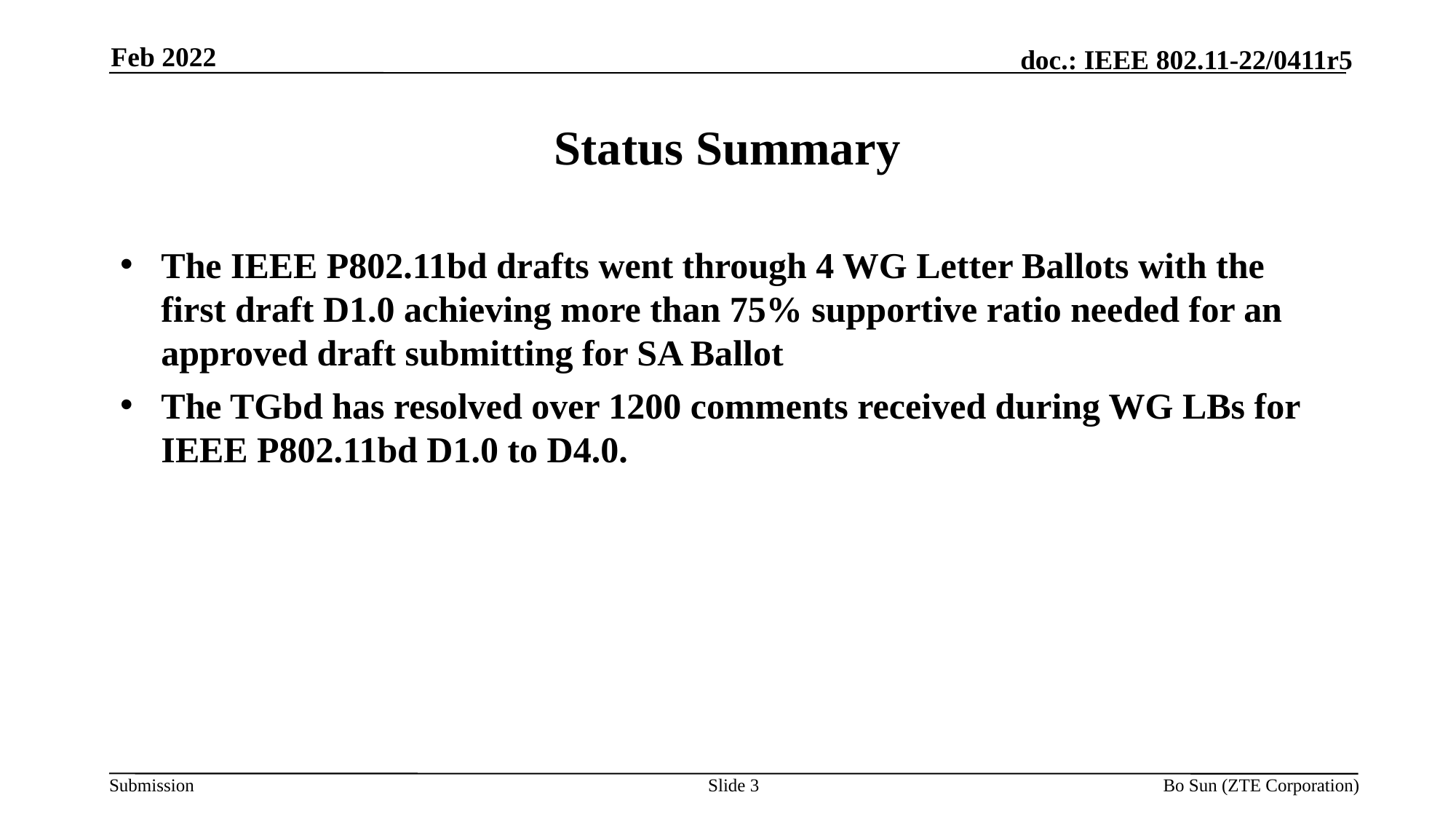

Feb 2022
# Status Summary
The IEEE P802.11bd drafts went through 4 WG Letter Ballots with the first draft D1.0 achieving more than 75% supportive ratio needed for an approved draft submitting for SA Ballot
The TGbd has resolved over 1200 comments received during WG LBs for IEEE P802.11bd D1.0 to D4.0.
Slide 3
Bo Sun (ZTE Corporation)